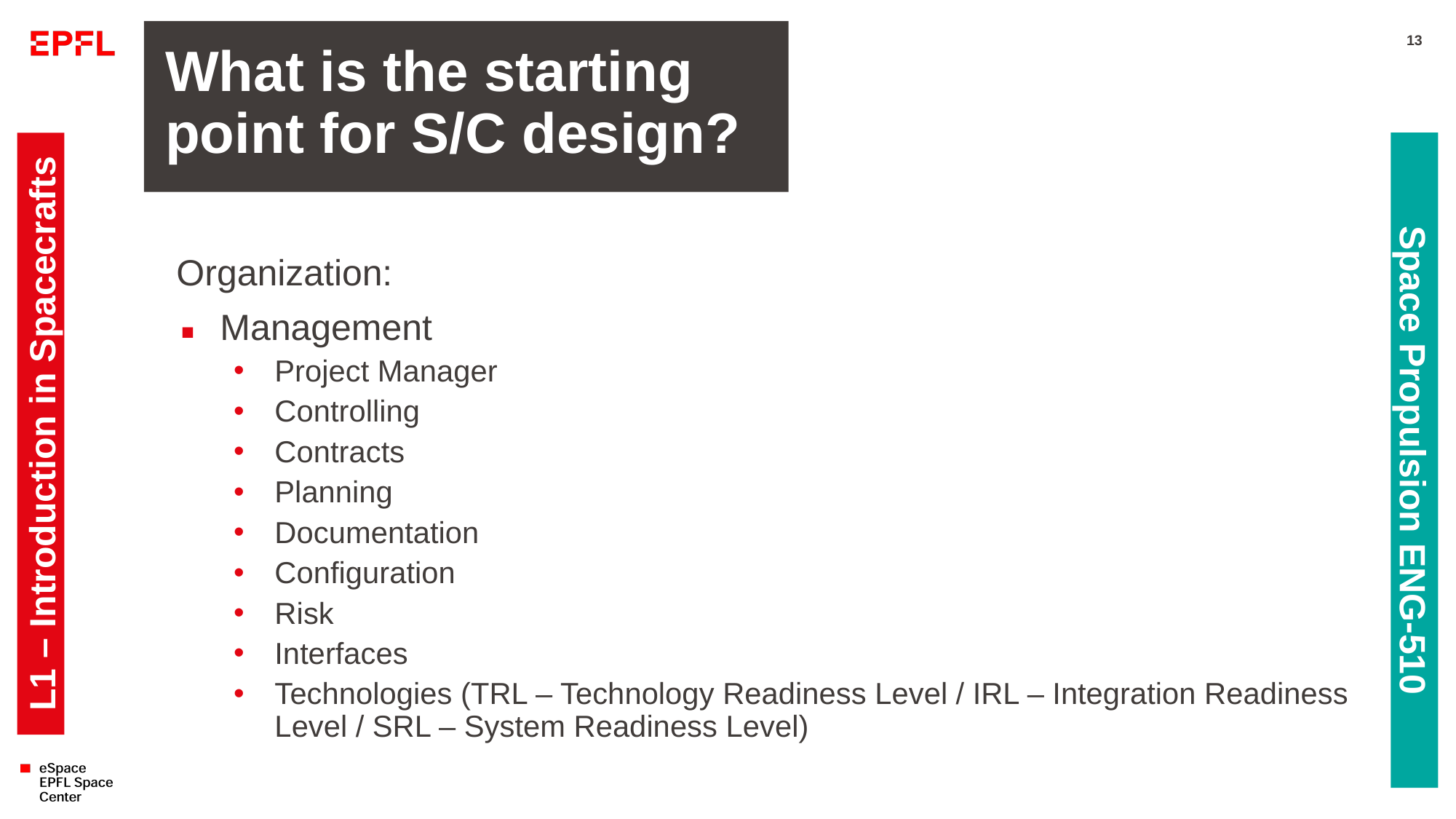

# What is the starting point for S/C design?
13
Organization:
Management
Project Manager
Controlling
Contracts
Planning
Documentation
Configuration
Risk
Interfaces
Technologies (TRL – Technology Readiness Level / IRL – Integration Readiness Level / SRL – System Readiness Level)

L1 – Introduction in Spacecrafts
Space Propulsion ENG-510